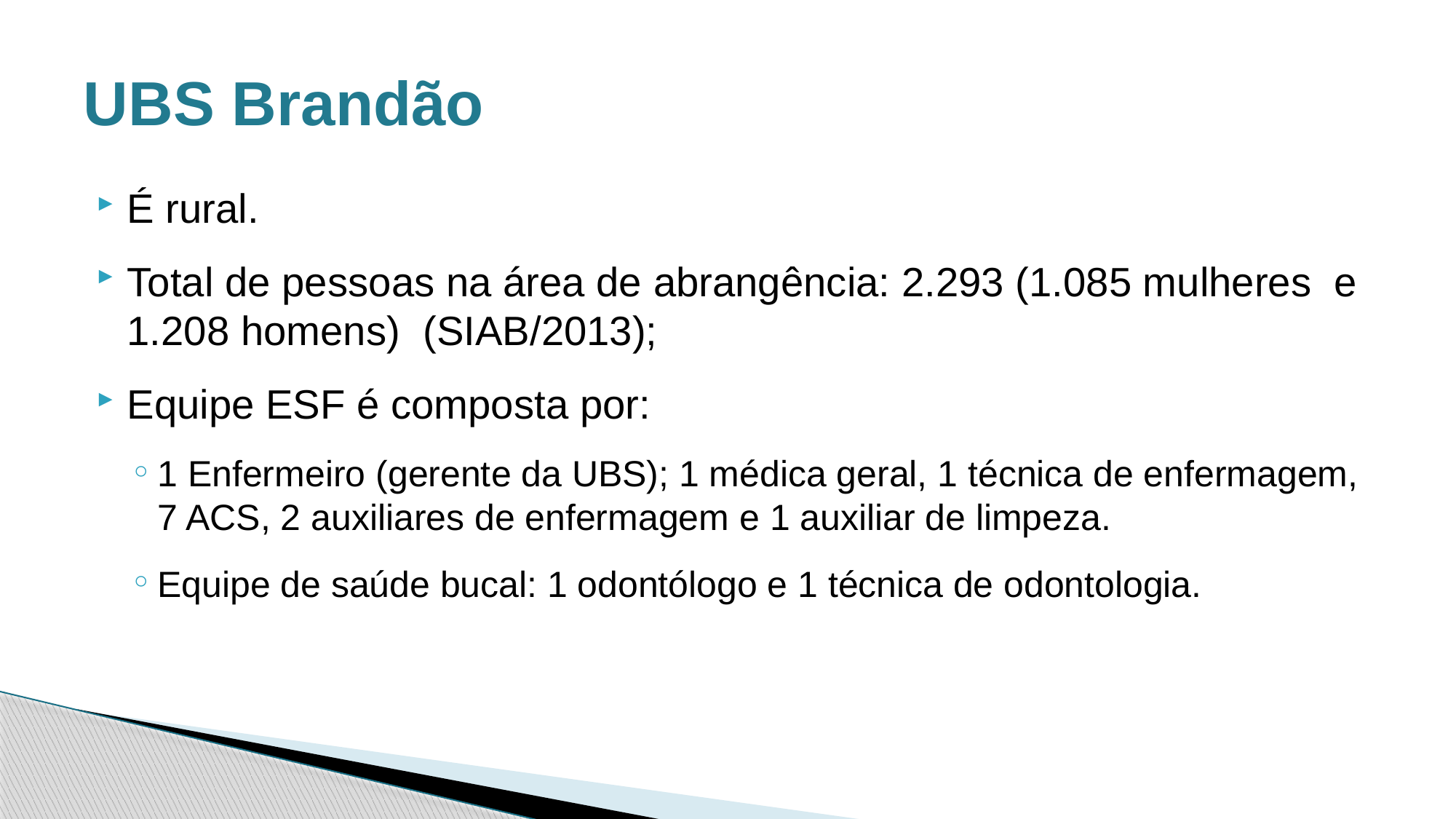

# UBS Brandão
É rural.
Total de pessoas na área de abrangência: 2.293 (1.085 mulheres  e 1.208 homens)  (SIAB/2013);
Equipe ESF é composta por:
1 Enfermeiro (gerente da UBS); 1 médica geral, 1 técnica de enfermagem, 7 ACS, 2 auxiliares de enfermagem e 1 auxiliar de limpeza.
Equipe de saúde bucal: 1 odontólogo e 1 técnica de odontologia.